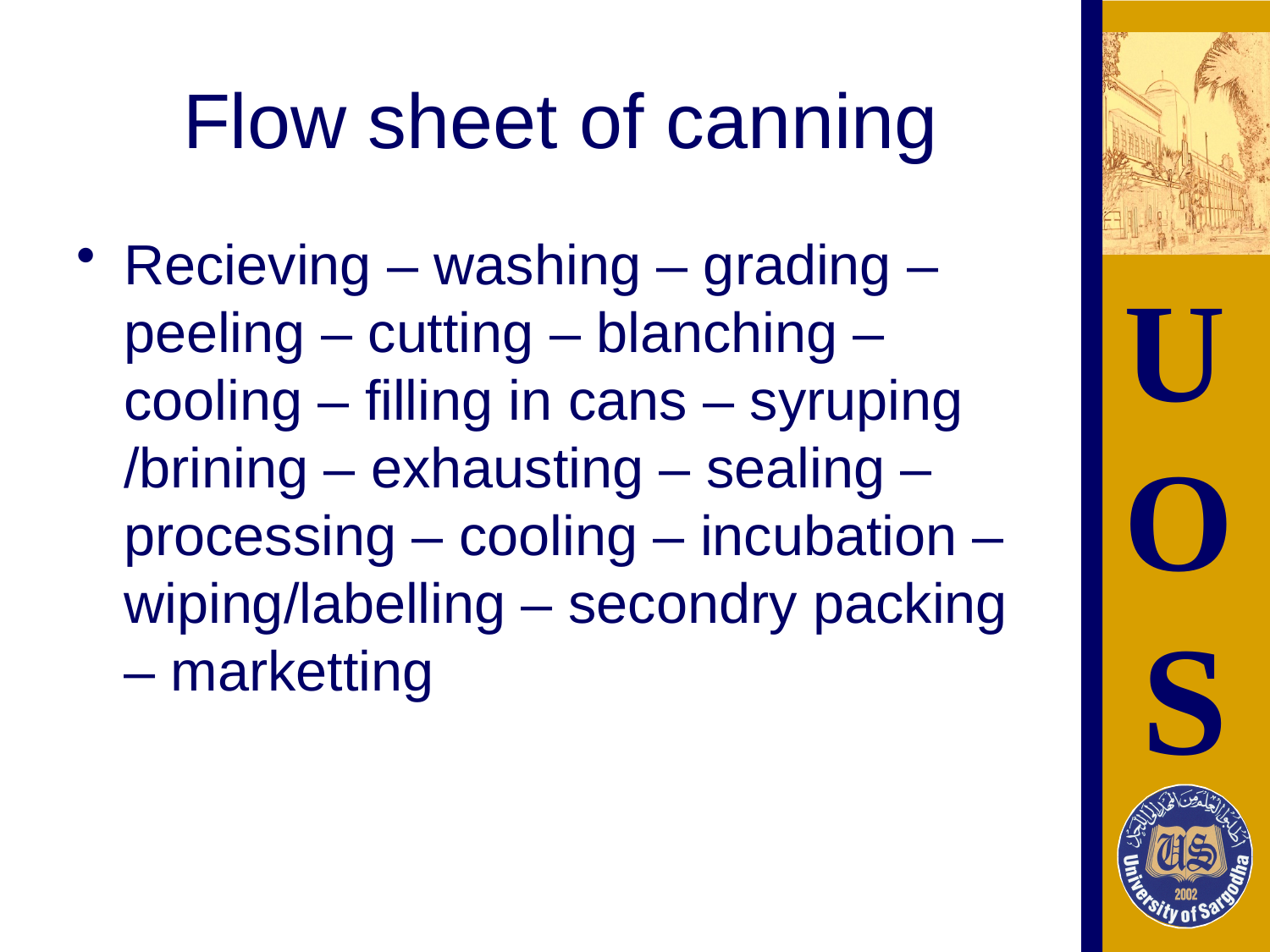

# Flow sheet of canning
Recieving – washing – grading – peeling – cutting – blanching – cooling – filling in cans – syruping /brining – exhausting – sealing – processing – cooling – incubation – wiping/labelling – secondry packing – marketting